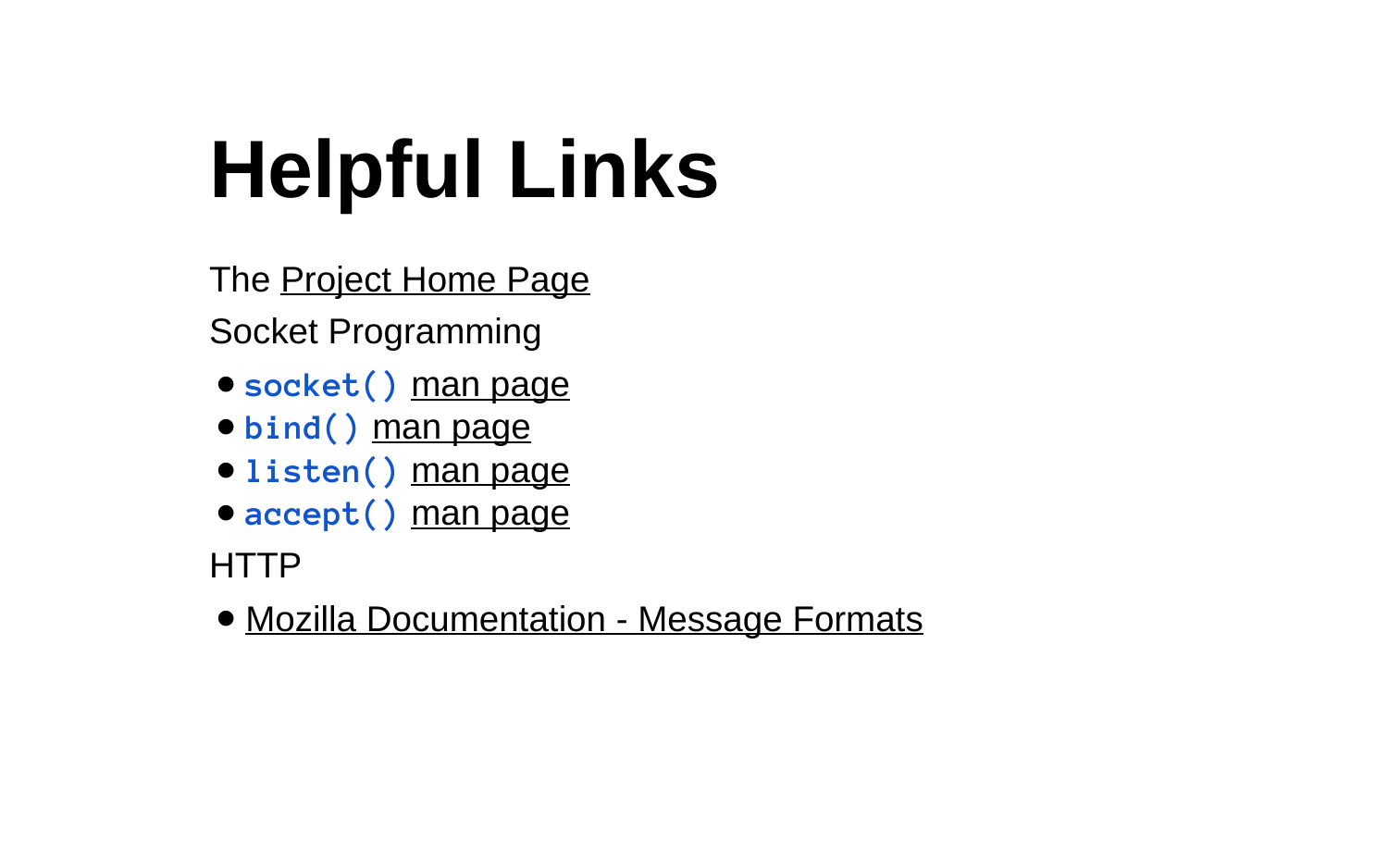

Helpful Links
The Project Home Page
Socket Programming
socket() man page
bind() man page
listen() man page
accept() man page
HTTP
Mozilla Documentation - Message Formats